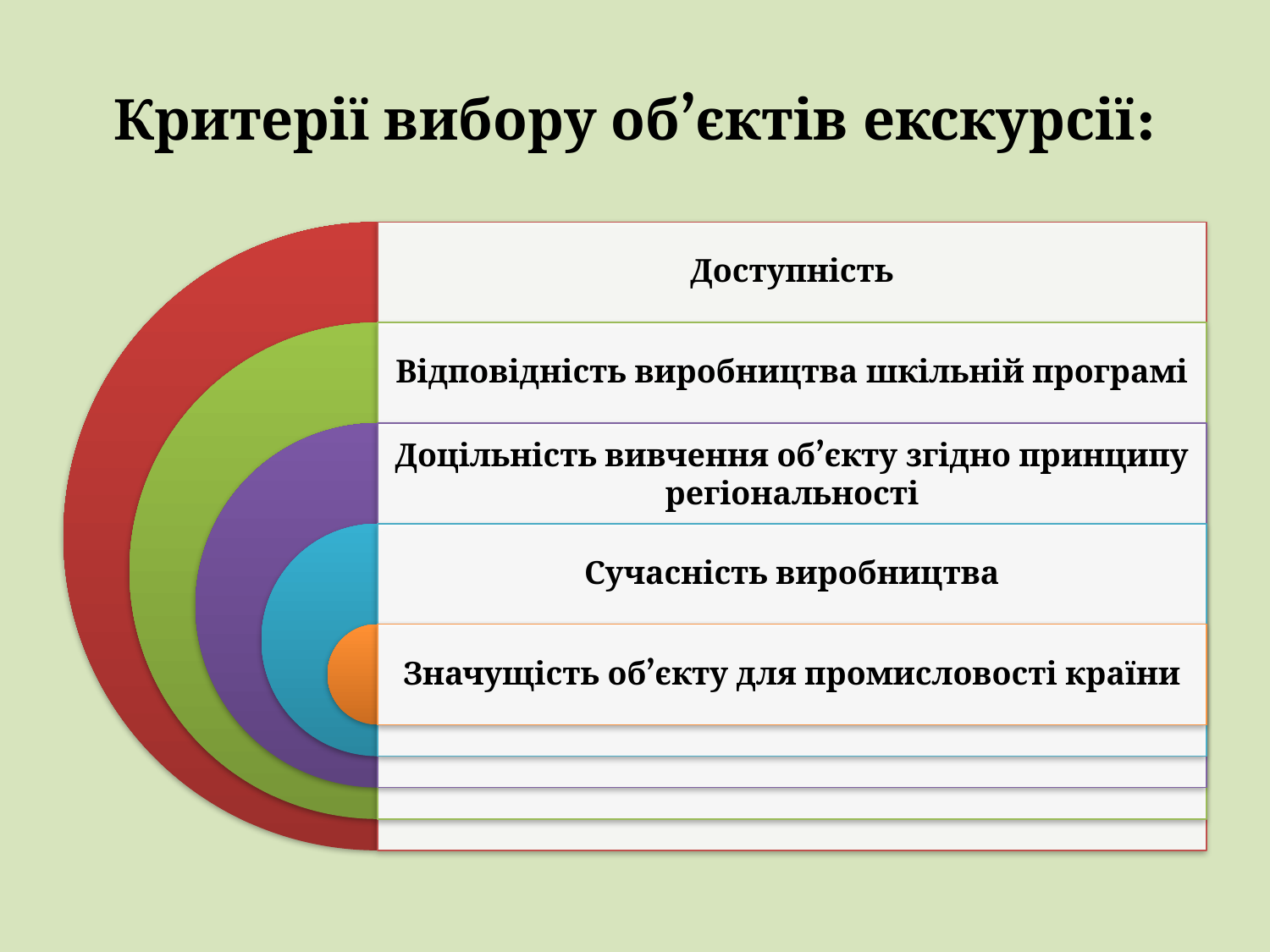

# Критерії вибору об’єктів екскурсії:
Доступність
Відповідність виробництва шкільній програмі
Доцільність вивчення об’єкту згідно принципу регіональності
Сучасність виробництва
Значущість об’єкту для промисловості країни